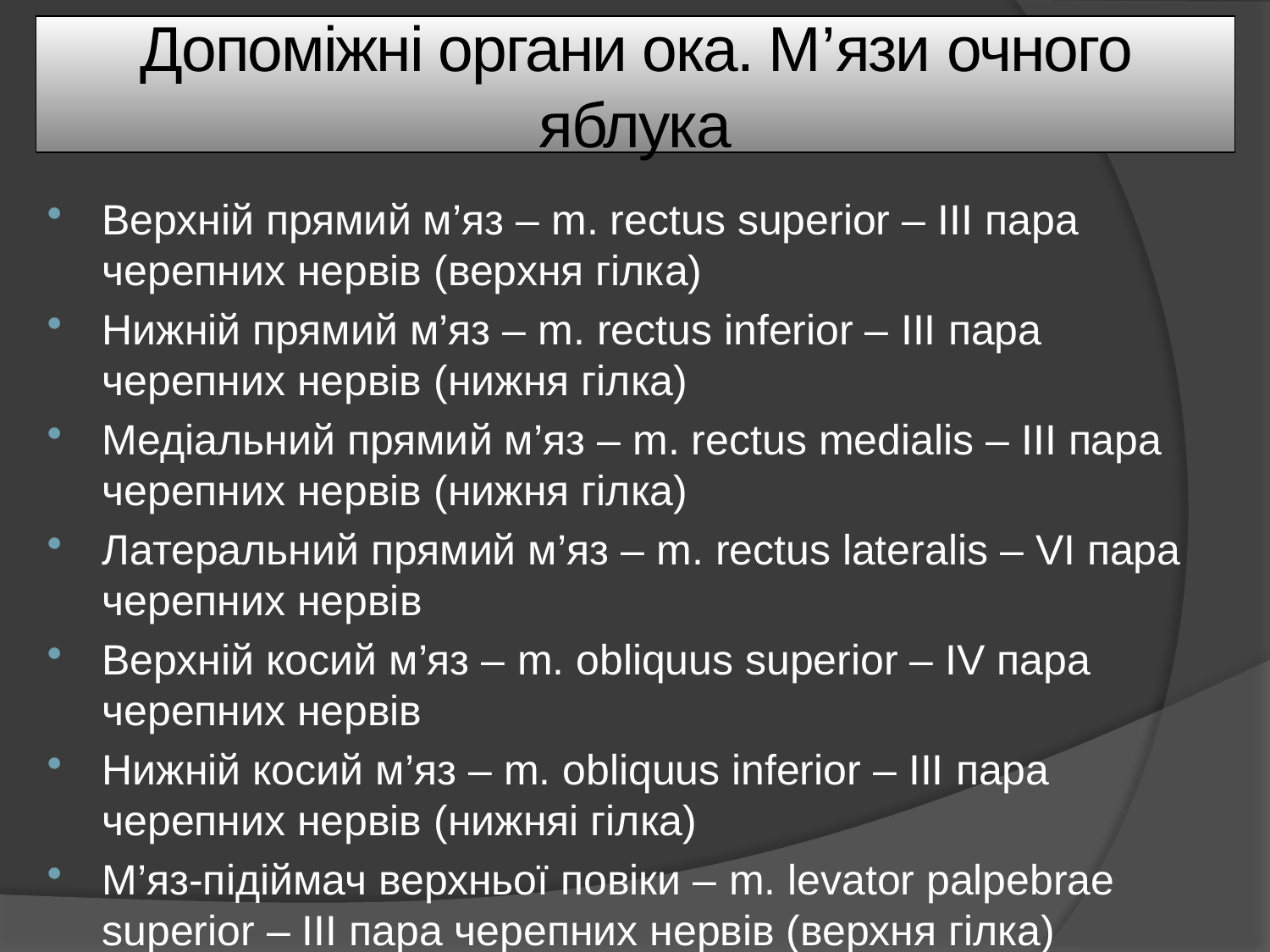

Допоміжні органи ока. М’язи очного яблука
Верхній прямий м’яз – m. rectus superior – III пара черепних нервів (верхня гілка)
Нижній прямий м’яз – m. rectus inferior – III пара черепних нервів (нижня гілка)
Медіальний прямий м’яз – m. rectus medialis – III пара черепних нервів (нижня гілка)
Латеральний прямий м’яз – m. rectus lateralis – VI пара черепних нервів
Верхній косий м’яз – m. obliquus superior – IV пара черепних нервів
Нижній косий м’яз – m. obliquus inferior – III пара черепних нервів (нижняі гілка)
М’яз-підіймач верхньої повіки – m. levator palpebrae superior – III пара черепних нервів (верхня гілка)